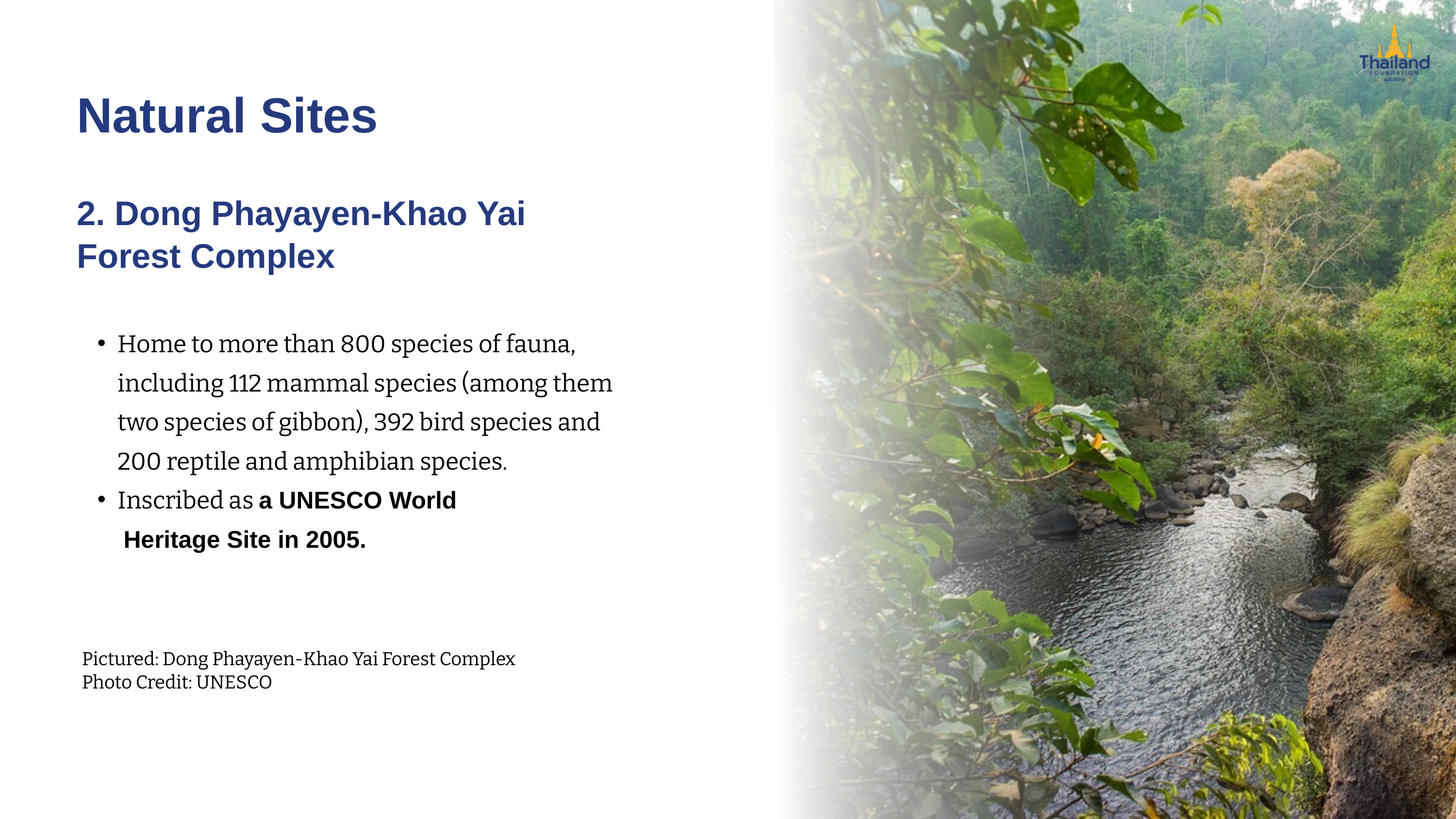

Natural Sites
2. Dong Phayayen-Khao Yai
Forest Complex
Home to more than 800 species of fauna, including 112 mammal species (among them two species of gibbon), 392 bird species and 200 reptile and amphibian species.
Inscribed as a UNESCO World
       Heritage Site in 2005.
Pictured: Dong Phayayen-Khao Yai Forest Complex
Photo Credit: UNESCO